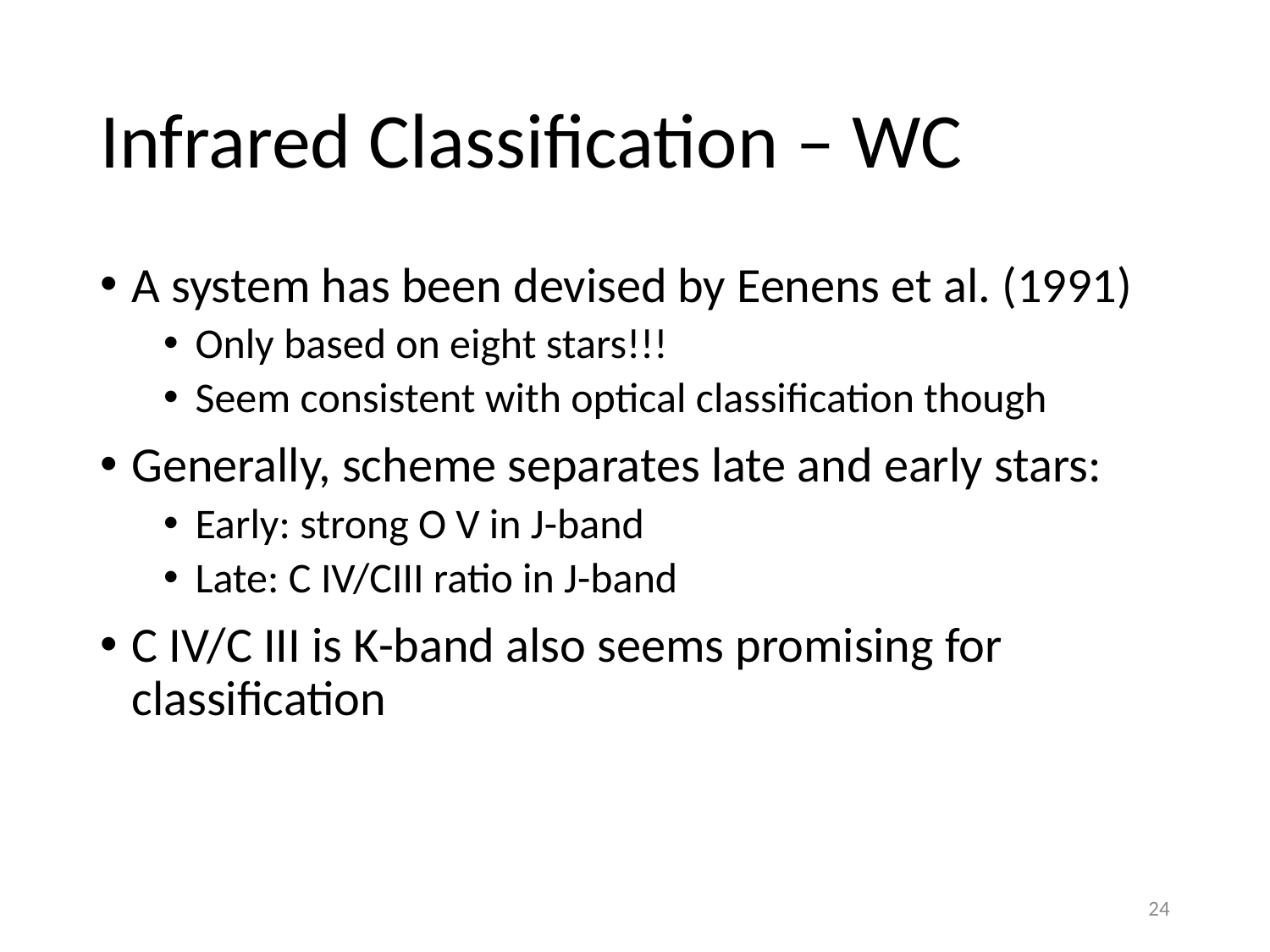

# Infrared Classification – WC
A system has been devised by Eenens et al. (1991)
Only based on eight stars!!!
Seem consistent with optical classification though
Generally, scheme separates late and early stars:
Early: strong O V in J-band
Late: C IV/CIII ratio in J-band
C IV/C III is K-band also seems promising for classification

24